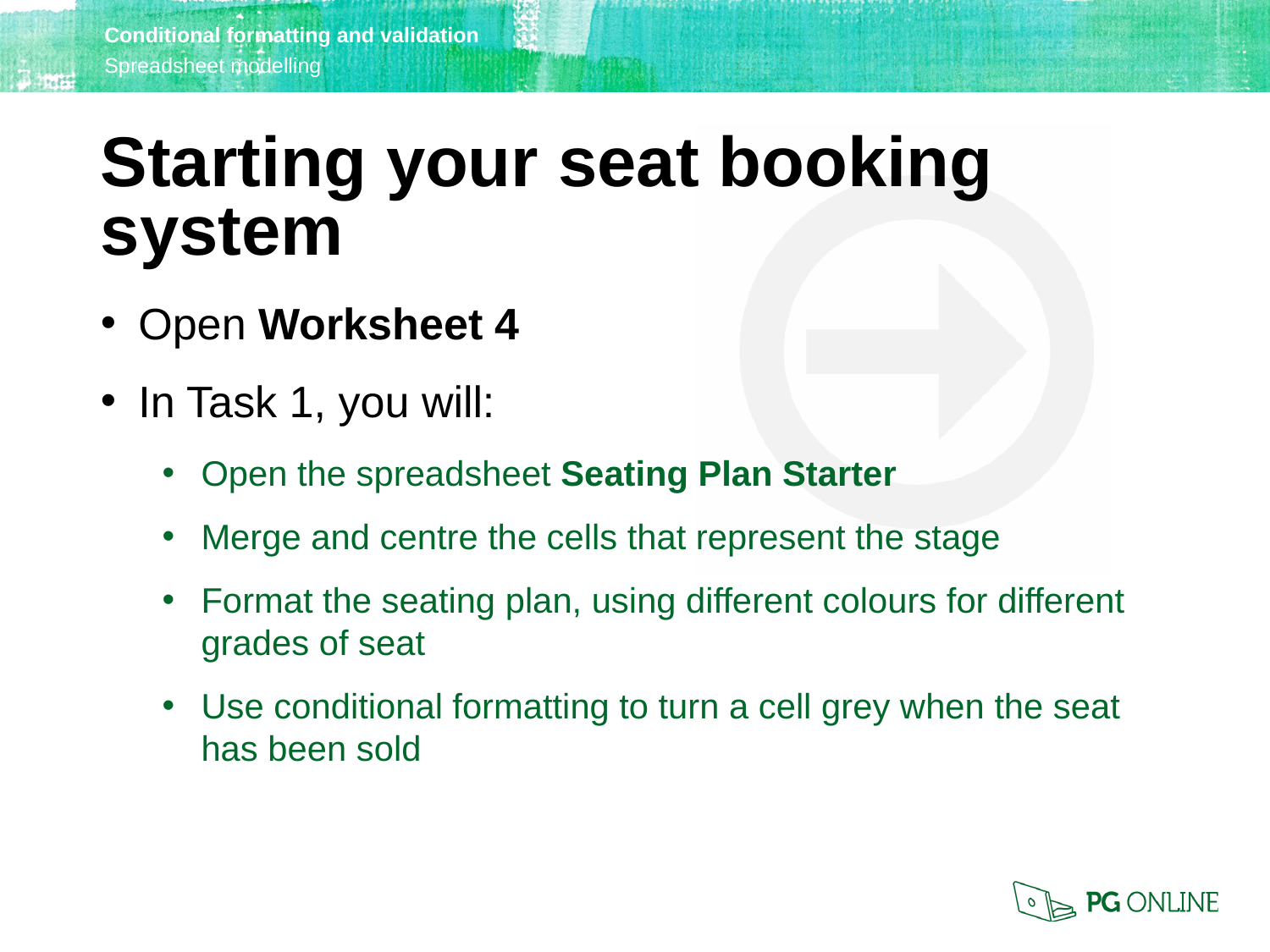

Starting your seat booking system

Open Worksheet 4
In Task 1, you will:
Open the spreadsheet Seating Plan Starter
Merge and centre the cells that represent the stage
Format the seating plan, using different colours for different grades of seat
Use conditional formatting to turn a cell grey when the seat has been sold